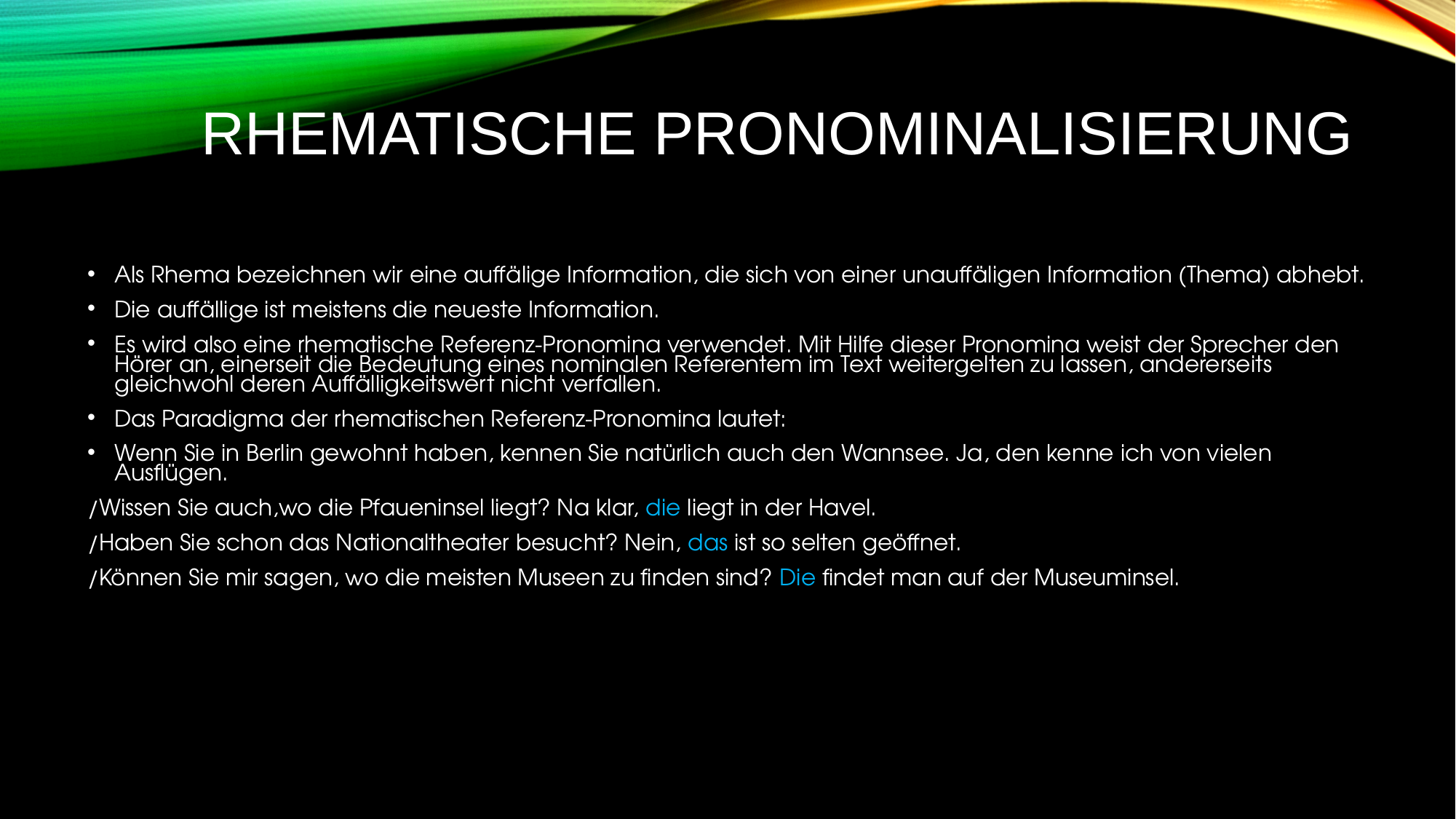

Rhematische Pronominalisierung
Als Rhema bezeichnen wir eine auffälige Information, die sich von einer unauffäligen Information (Thema) abhebt.
Die auffällige ist meistens die neueste Information.
Es wird also eine rhematische Referenz-Pronomina verwendet. Mit Hilfe dieser Pronomina weist der Sprecher den Hörer an, einerseit die Bedeutung eines nominalen Referentem im Text weitergelten zu lassen, andererseits gleichwohl deren Auffälligkeitswert nicht verfallen.
Das Paradigma der rhematischen Referenz-Pronomina lautet:
Wenn Sie in Berlin gewohnt haben, kennen Sie natürlich auch den Wannsee. Ja, den kenne ich von vielen Ausflügen.
/Wissen Sie auch,wo die Pfaueninsel liegt? Na klar, die liegt in der Havel.
/Haben Sie schon das Nationaltheater besucht? Nein, das ist so selten geöffnet.
/Können Sie mir sagen, wo die meisten Museen zu finden sind? Die findet man auf der Museuminsel.